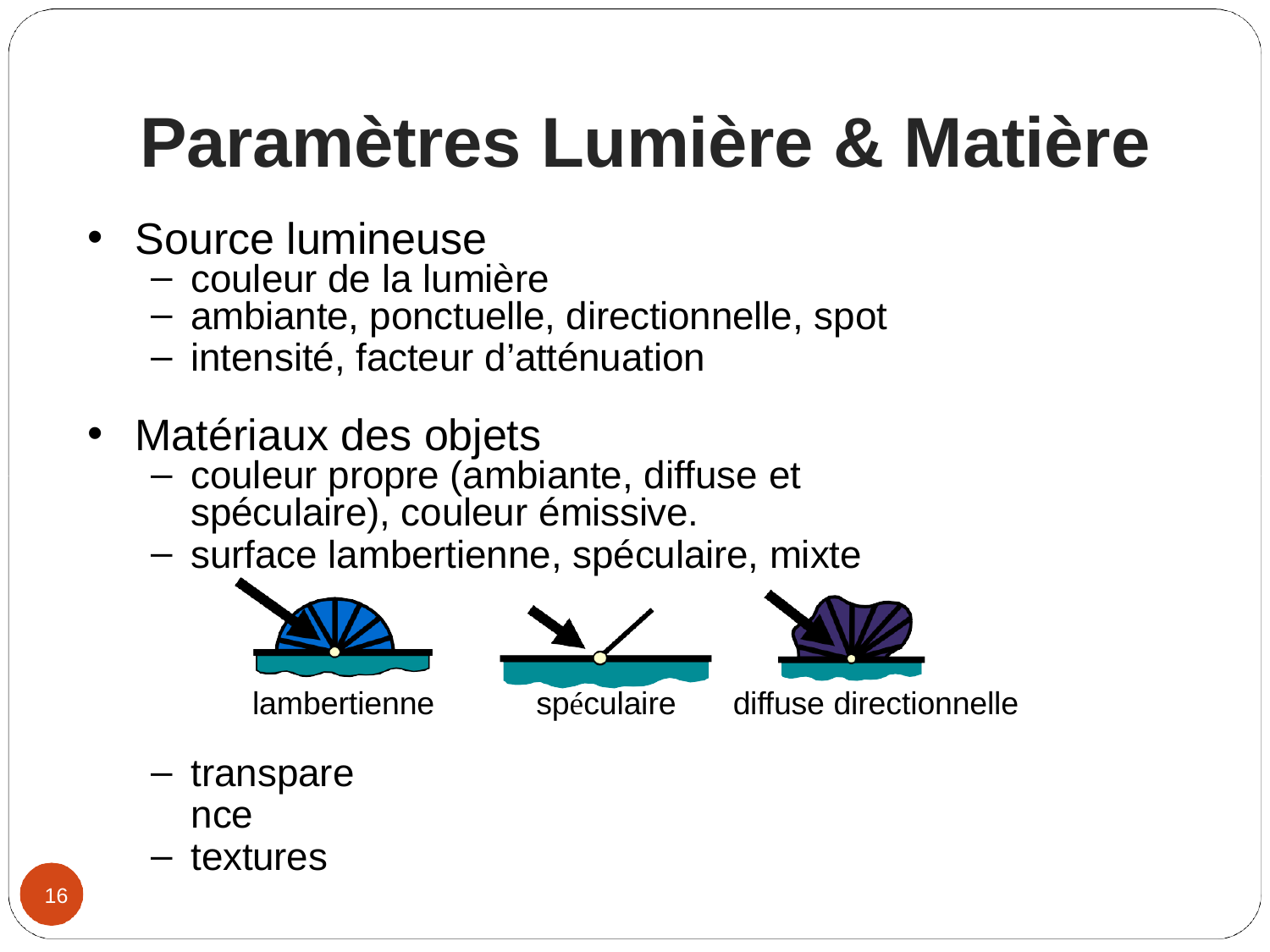

# Paramètres Lumière & Matière
Source lumineuse
couleur de la lumière
ambiante, ponctuelle, directionnelle, spot
intensité, facteur d’atténuation
Matériaux des objets
couleur propre (ambiante, diffuse et spéculaire), couleur émissive.
surface lambertienne, spéculaire, mixte
spéculaire
lambertienne
diffuse directionnelle
transparence
textures
16